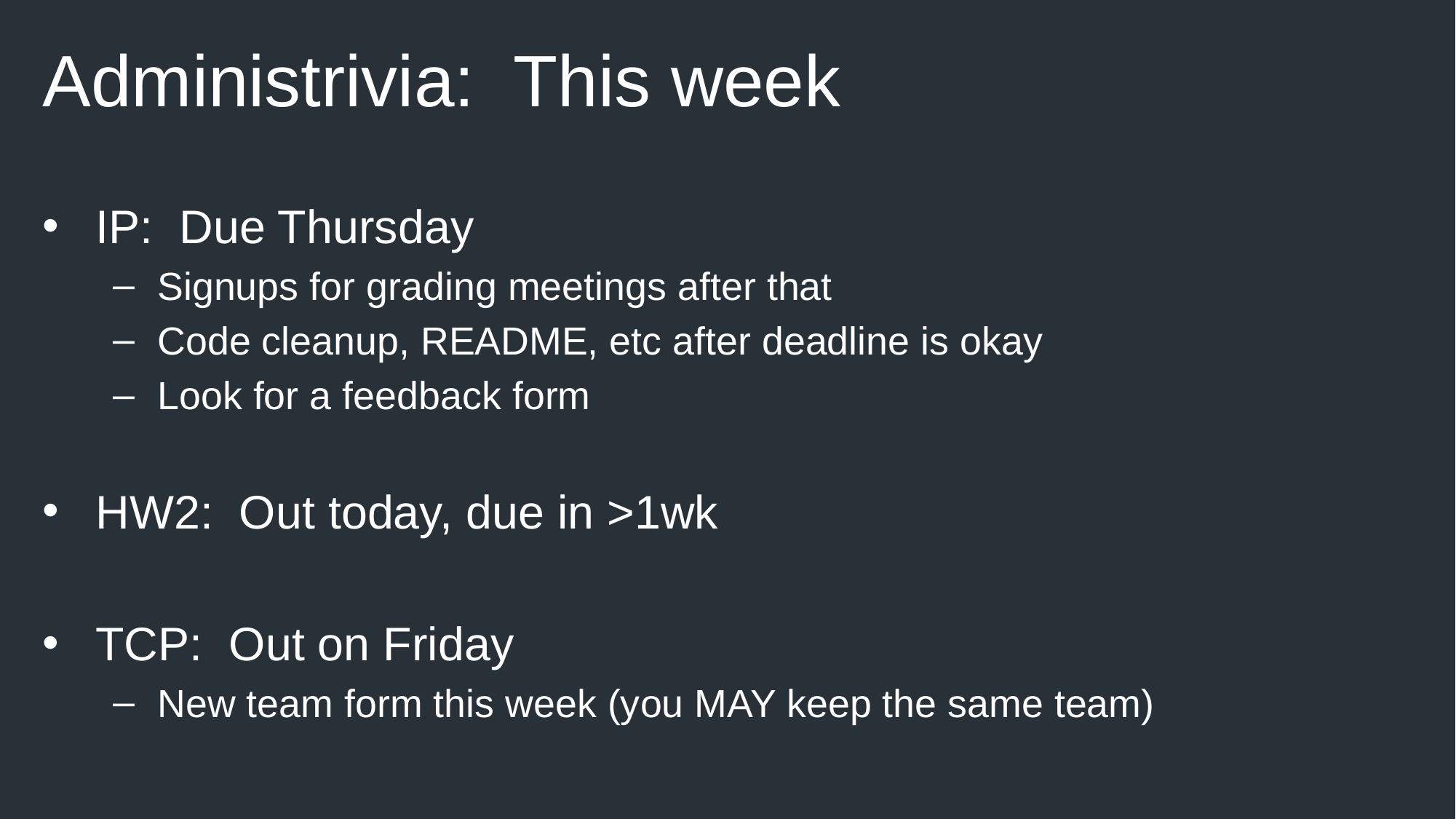

# Administrivia:  This week
IP:  Due Thursday
Signups for grading meetings after that
Code cleanup, README, etc after deadline is okay
Look for a feedback form

HW2:  Out today, due in >1wk

TCP:  Out on Friday
New team form this week (you MAY keep the same team)